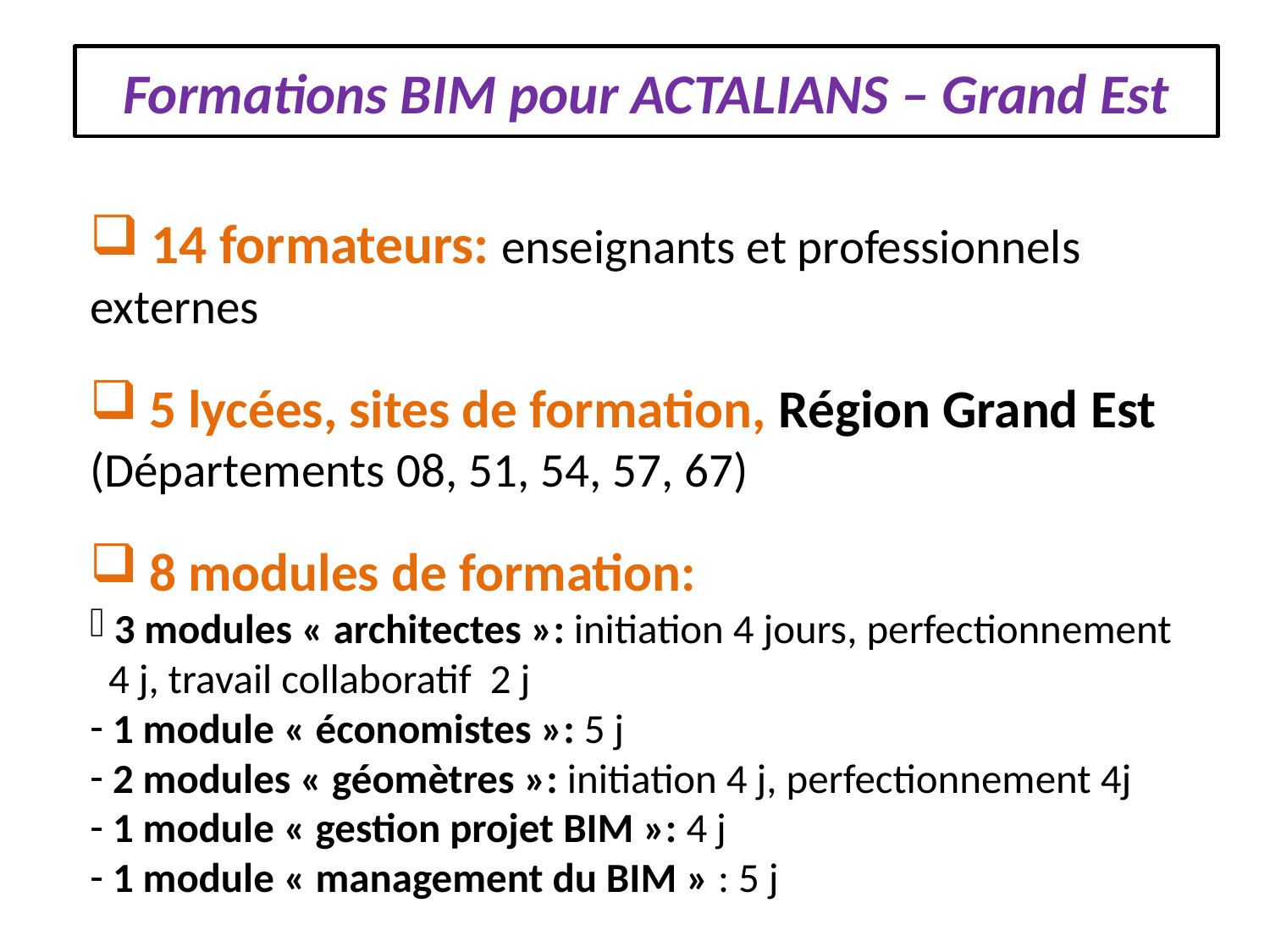

# Formations BIM pour ACTALIANS – Grand Est
 14 formateurs: enseignants et professionnels externes

 5 lycées, sites de formation, Région Grand Est (Départements 08, 51, 54, 57, 67)

 8 modules de formation:
 3 modules « architectes »: initiation 4 jours, perfectionnement
  4 j, travail collaboratif  2 j
 1 module « économistes »: 5 j
 2 modules « géomètres »: initiation 4 j, perfectionnement 4j
 1 module « gestion projet BIM »: 4 j
 1 module « management du BIM » : 5 j